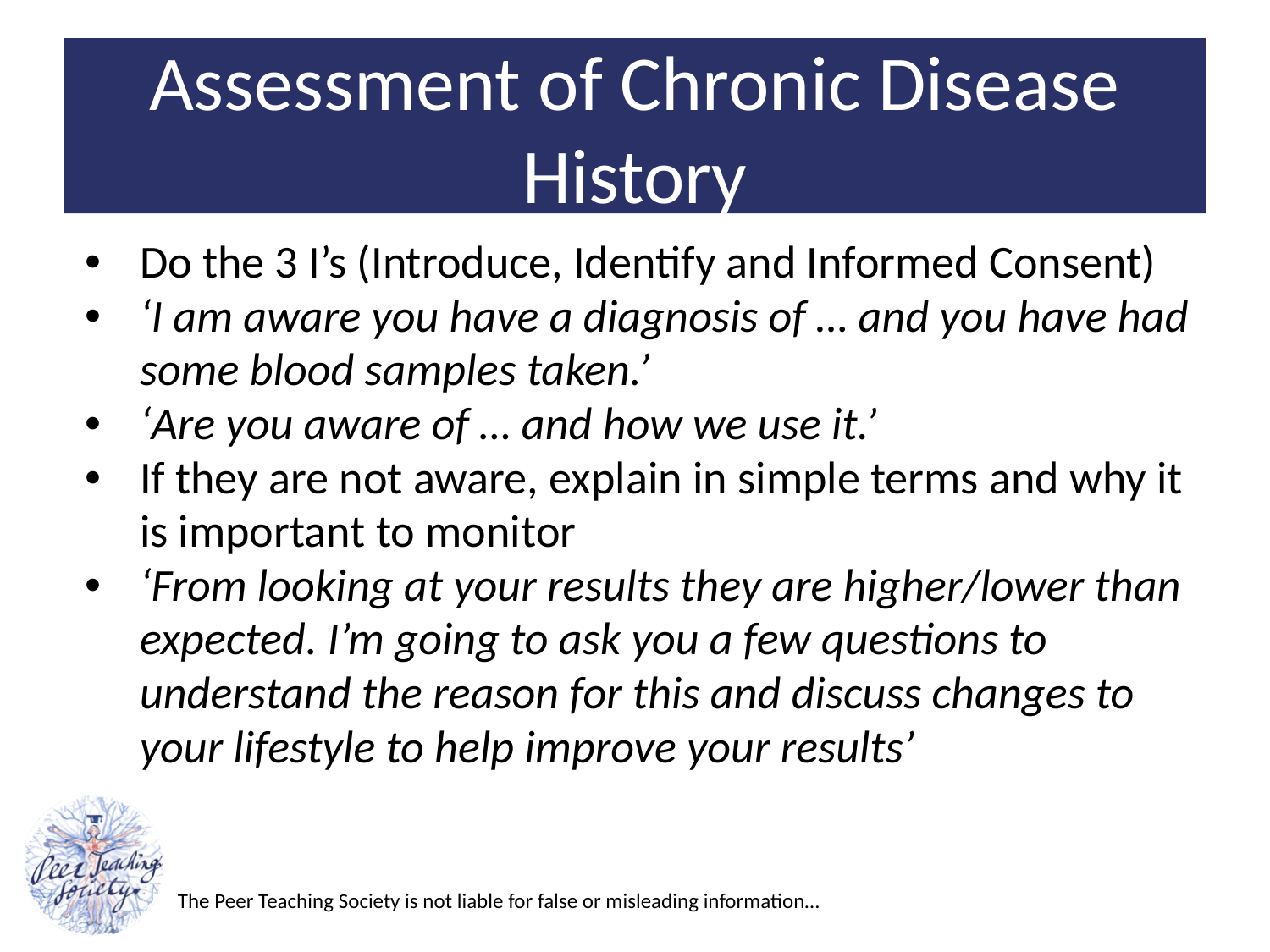

# Assessment of Chronic Disease History
Do the 3 I’s (Introduce, Identify and Informed Consent)
‘I am aware you have a diagnosis of … and you have had some blood samples taken.’
‘Are you aware of … and how we use it.’
If they are not aware, explain in simple terms and why it is important to monitor
‘From looking at your results they are higher/lower than expected. I’m going to ask you a few questions to understand the reason for this and discuss changes to your lifestyle to help improve your results’